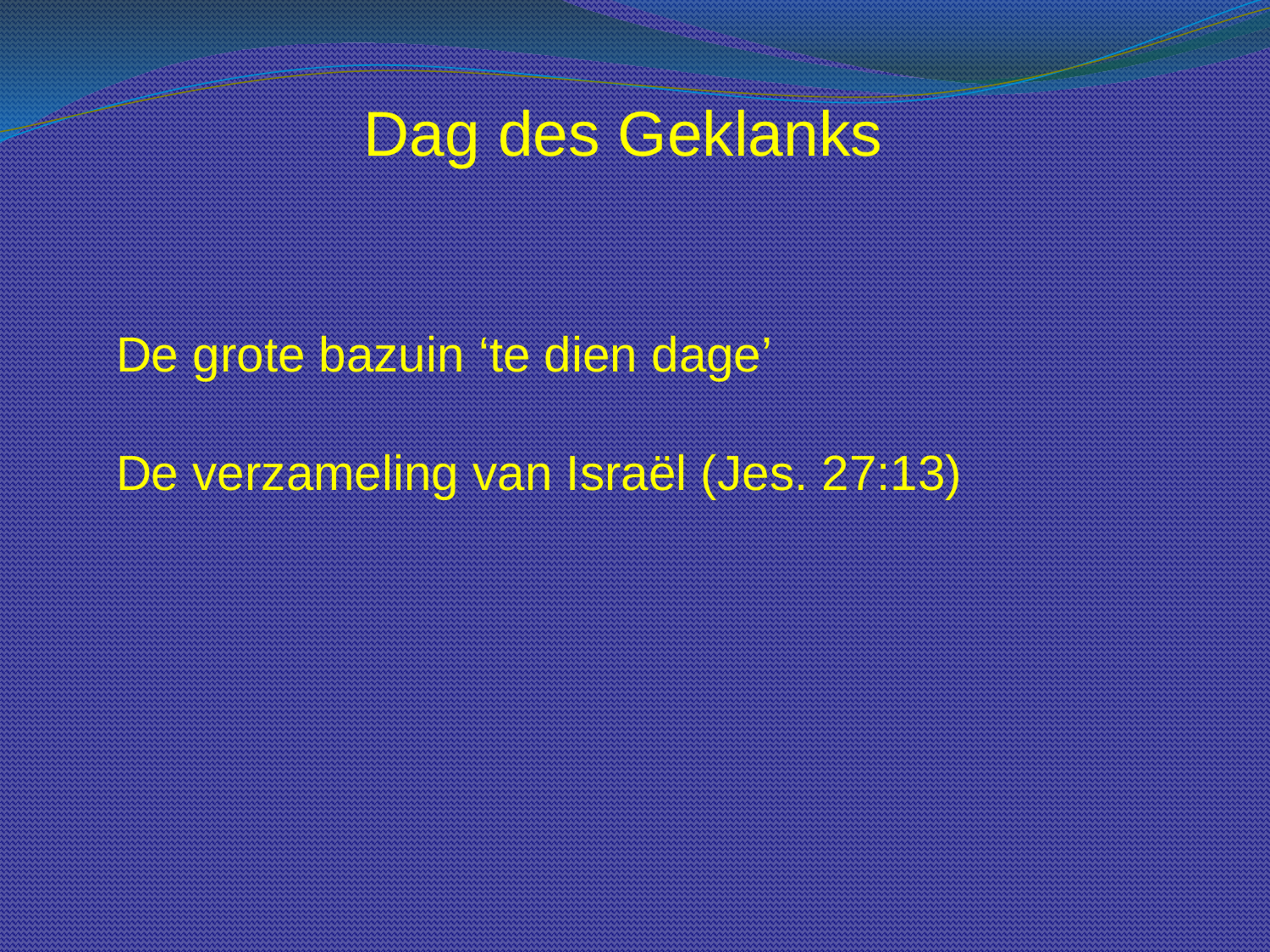

Dag des Geklanks
De grote bazuin ‘te dien dage’
De verzameling van Israël (Jes. 27:13)